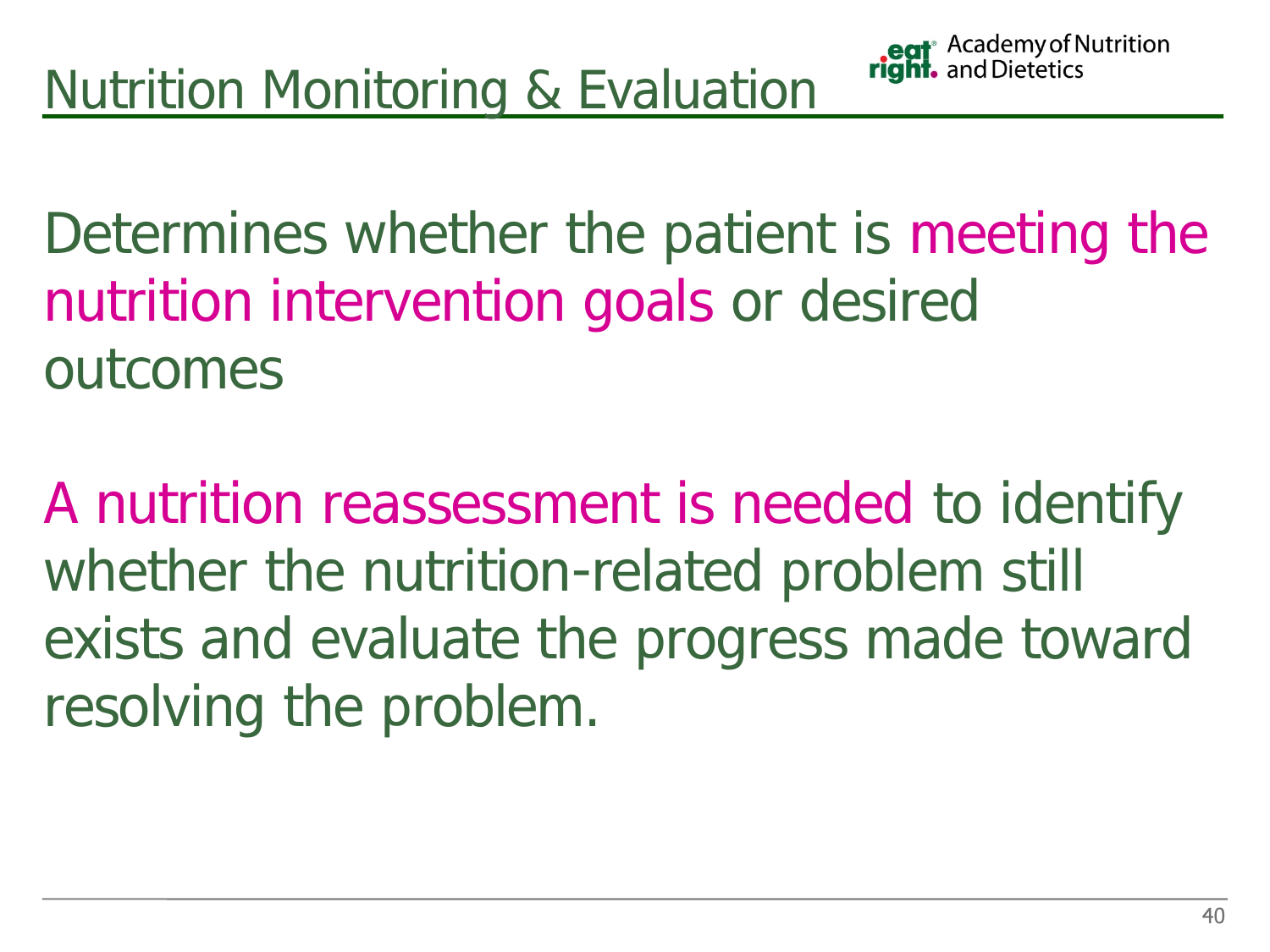

# Nutrition Monitoring & Evaluation
Determines whether the patient is meeting the nutrition intervention goals or desired outcomes

A nutrition reassessment is needed to identify whether the nutrition-related problem still exists and evaluate the progress made toward resolving the problem.
40